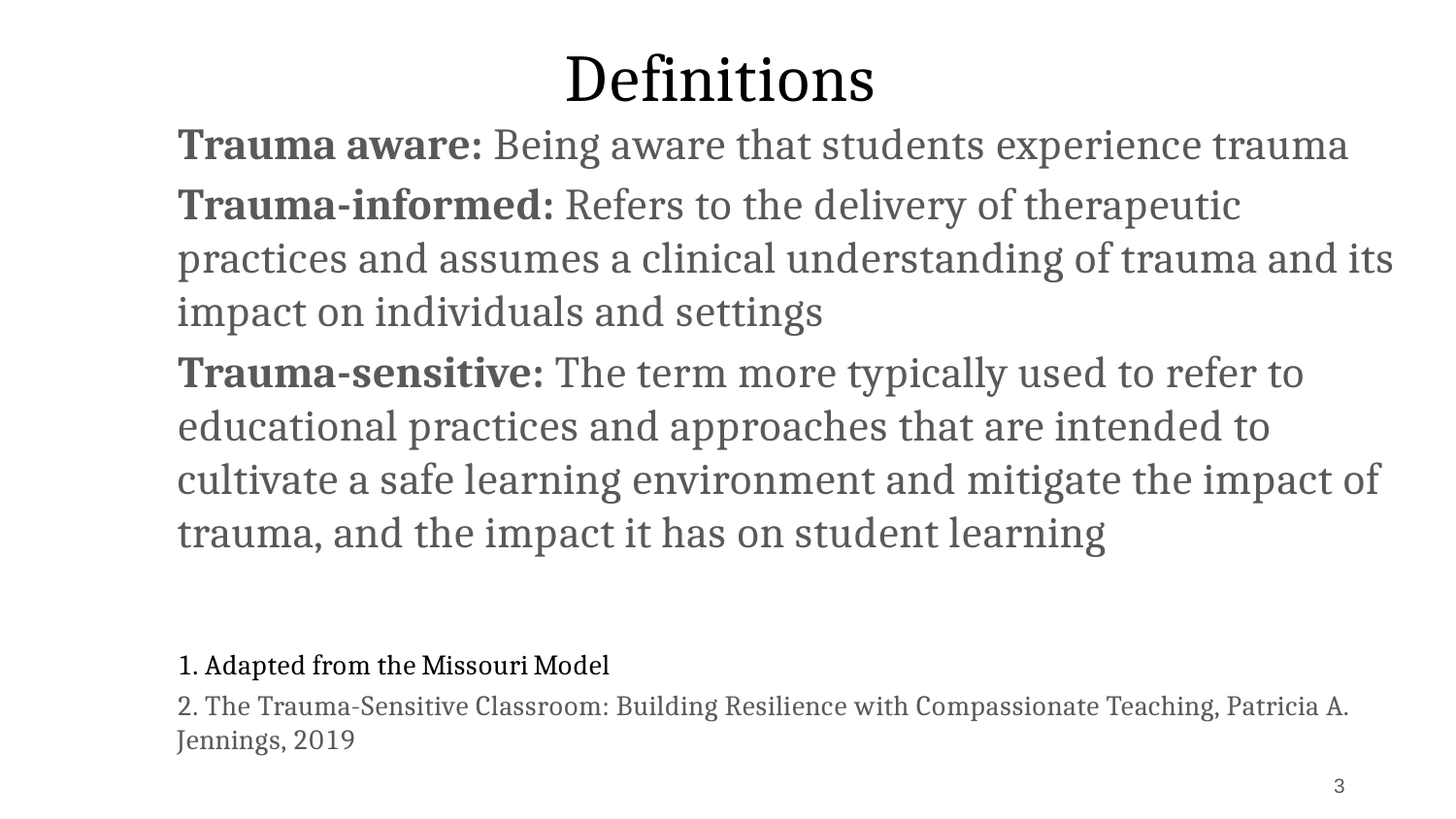

# Definitions
Trauma aware: Being aware that students experience trauma
Trauma-informed: Refers to the delivery of therapeutic practices and assumes a clinical understanding of trauma and its impact on individuals and settings
Trauma-sensitive: The term more typically used to refer to educational practices and approaches that are intended to cultivate a safe learning environment and mitigate the impact of trauma, and the impact it has on student learning

1. Adapted from the Missouri Model
2. The Trauma-Sensitive Classroom: Building Resilience with Compassionate Teaching, Patricia A. Jennings, 2019

3